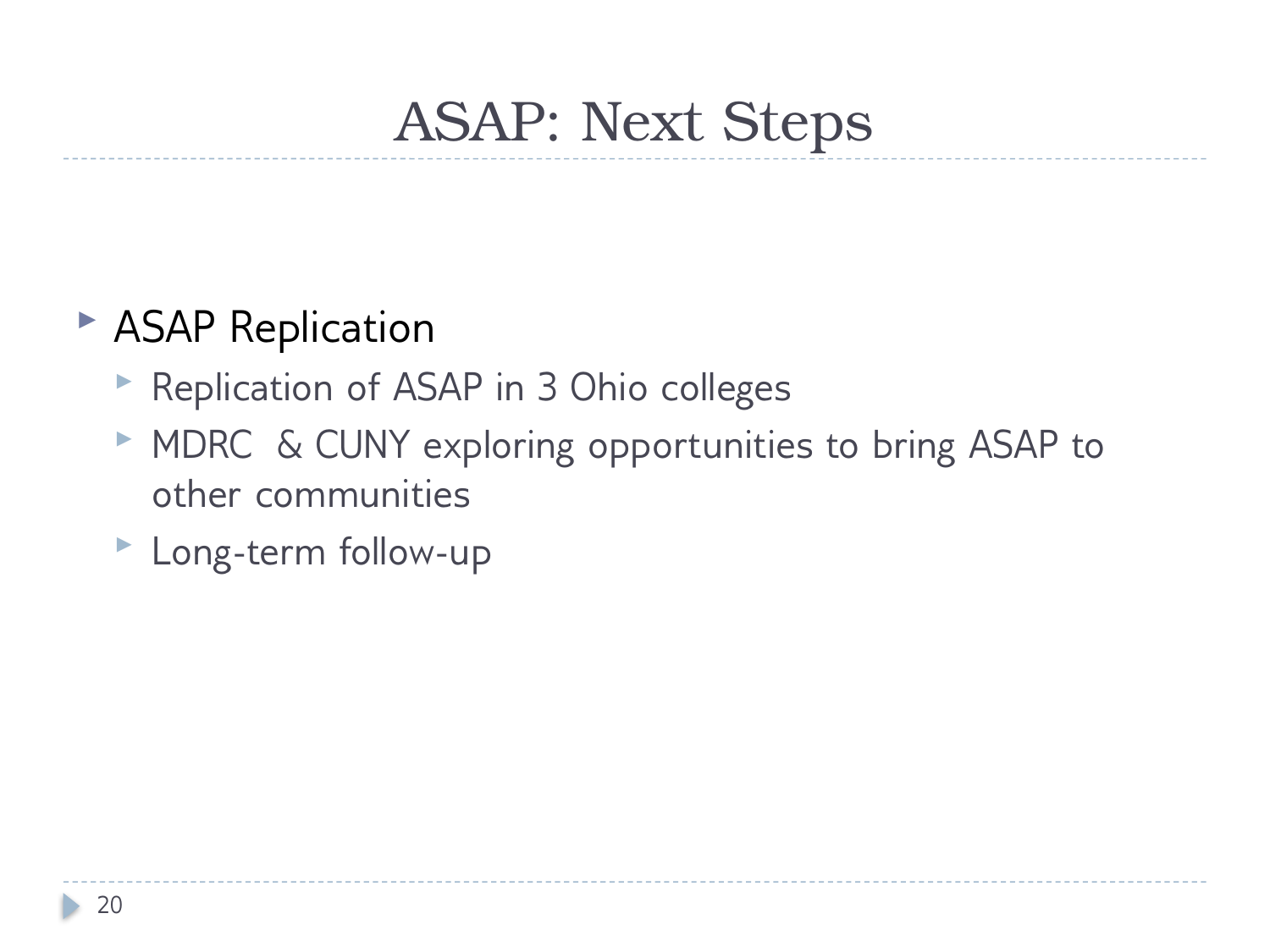

# ASAP: Next Steps

ASAP Replication
Replication of ASAP in 3 Ohio colleges
MDRC  & CUNY exploring opportunities to bring ASAP to other communities
Long-term follow-up

20